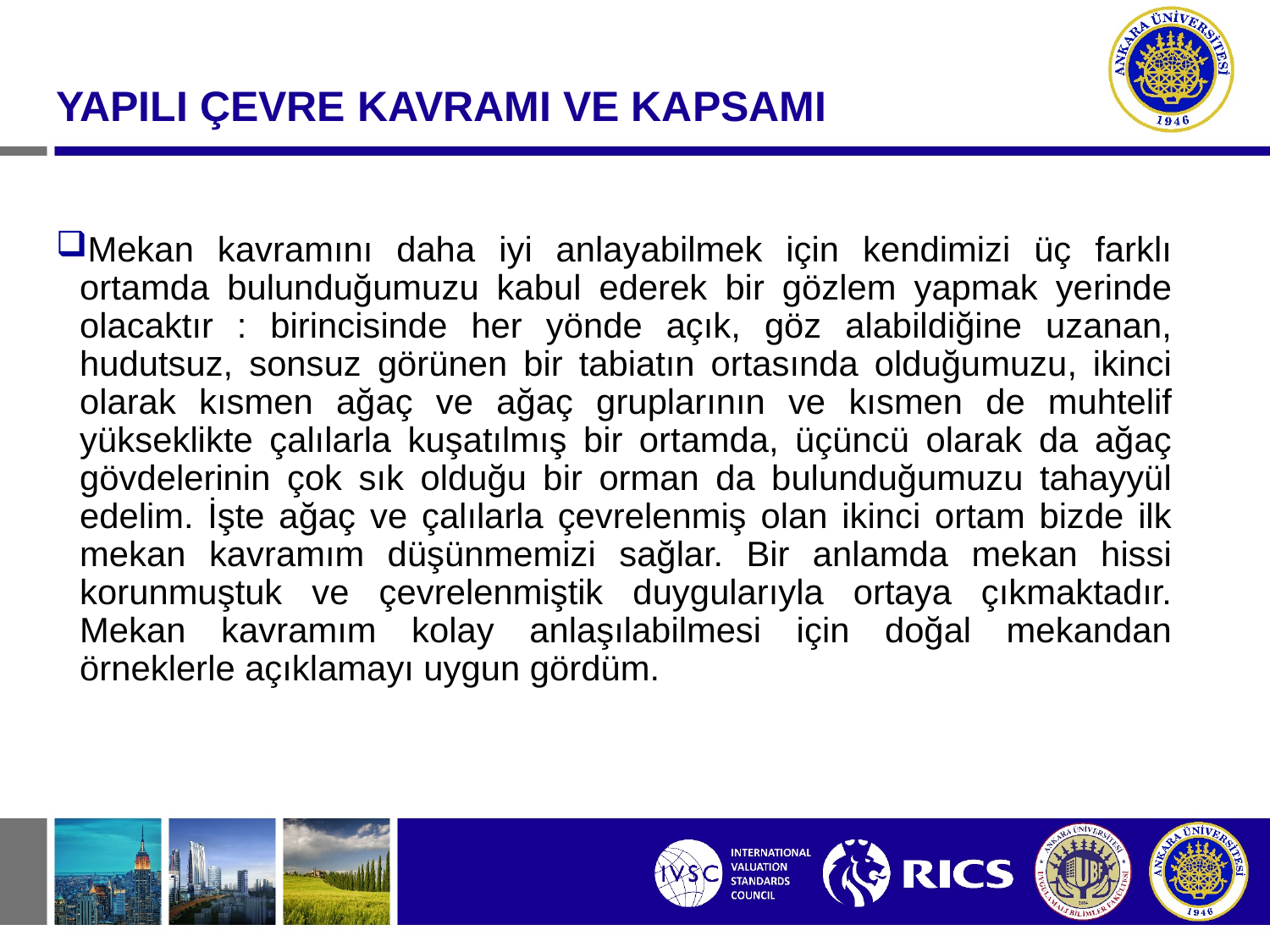

#
YAPILI ÇEVRE KAVRAMI VE KAPSAMI

Mekan kavramını daha iyi anlayabilmek için kendimizi üç farklı ortamda bulunduğumuzu kabul ederek bir gözlem yapmak yerinde olacaktır : birincisinde her yönde açık, göz alabildiğine uzanan, hudutsuz, sonsuz görünen bir tabiatın ortasında olduğumuzu, ikinci olarak kısmen ağaç ve ağaç gruplarının ve kısmen de muhtelif yükseklikte çalılarla kuşatılmış bir ortamda, üçüncü olarak da ağaç gövdelerinin çok sık olduğu bir orman da bulunduğumuzu tahayyül edelim. İşte ağaç ve çalılarla çevrelenmiş olan ikinci ortam bizde ilk mekan kavramım düşünmemizi sağlar. Bir anlamda mekan hissi korunmuştuk ve çevrelenmiştik duygularıyla ortaya çıkmaktadır. Mekan kavramım kolay anlaşılabilmesi için doğal mekandan örneklerle açıklamayı uygun gördüm.